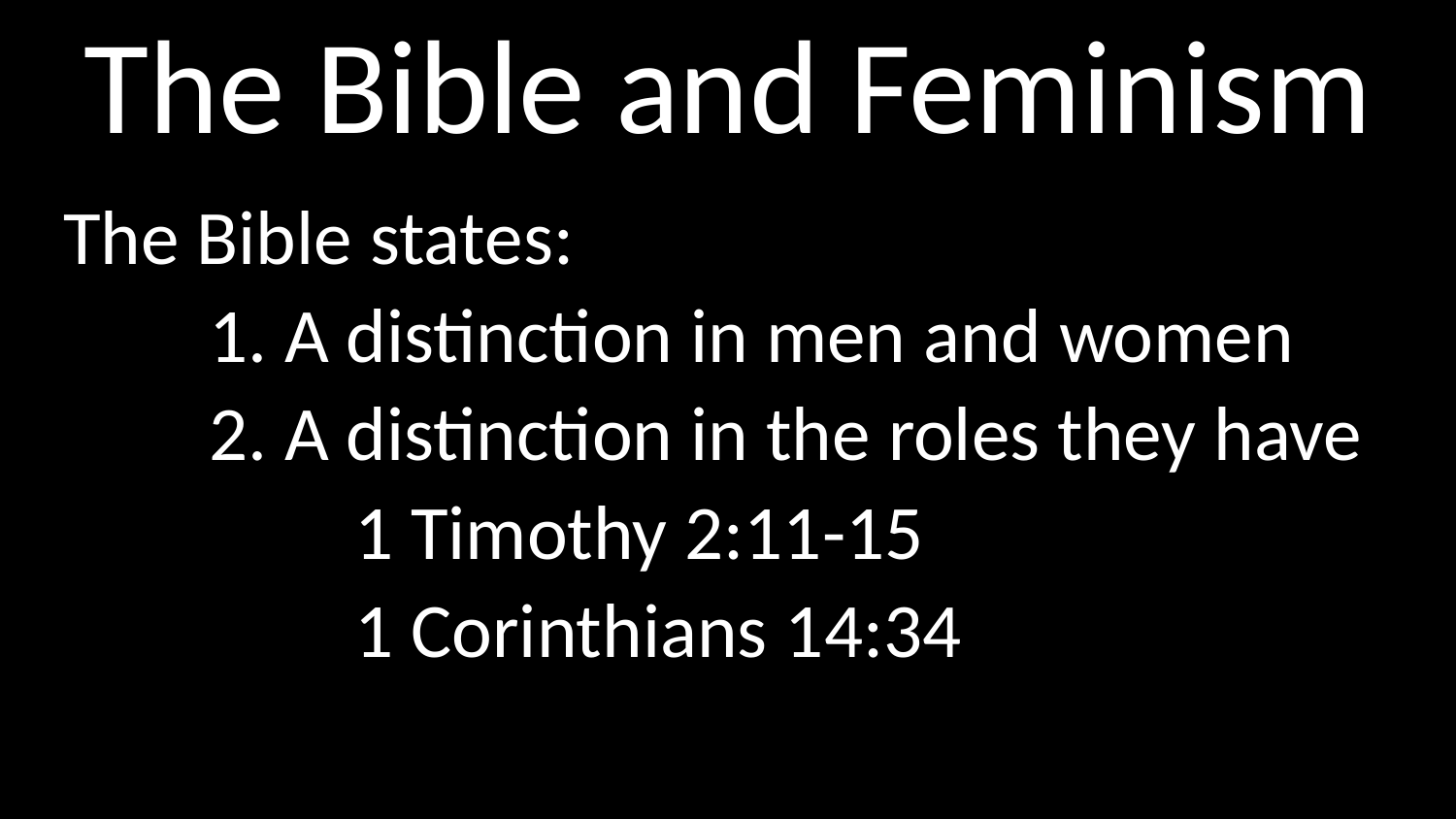

# The Bible and Feminism
The Bible states:
	1. A distinction in men and women
	2. A distinction in the roles they have
		1 Timothy 2:11-15
		1 Corinthians 14:34